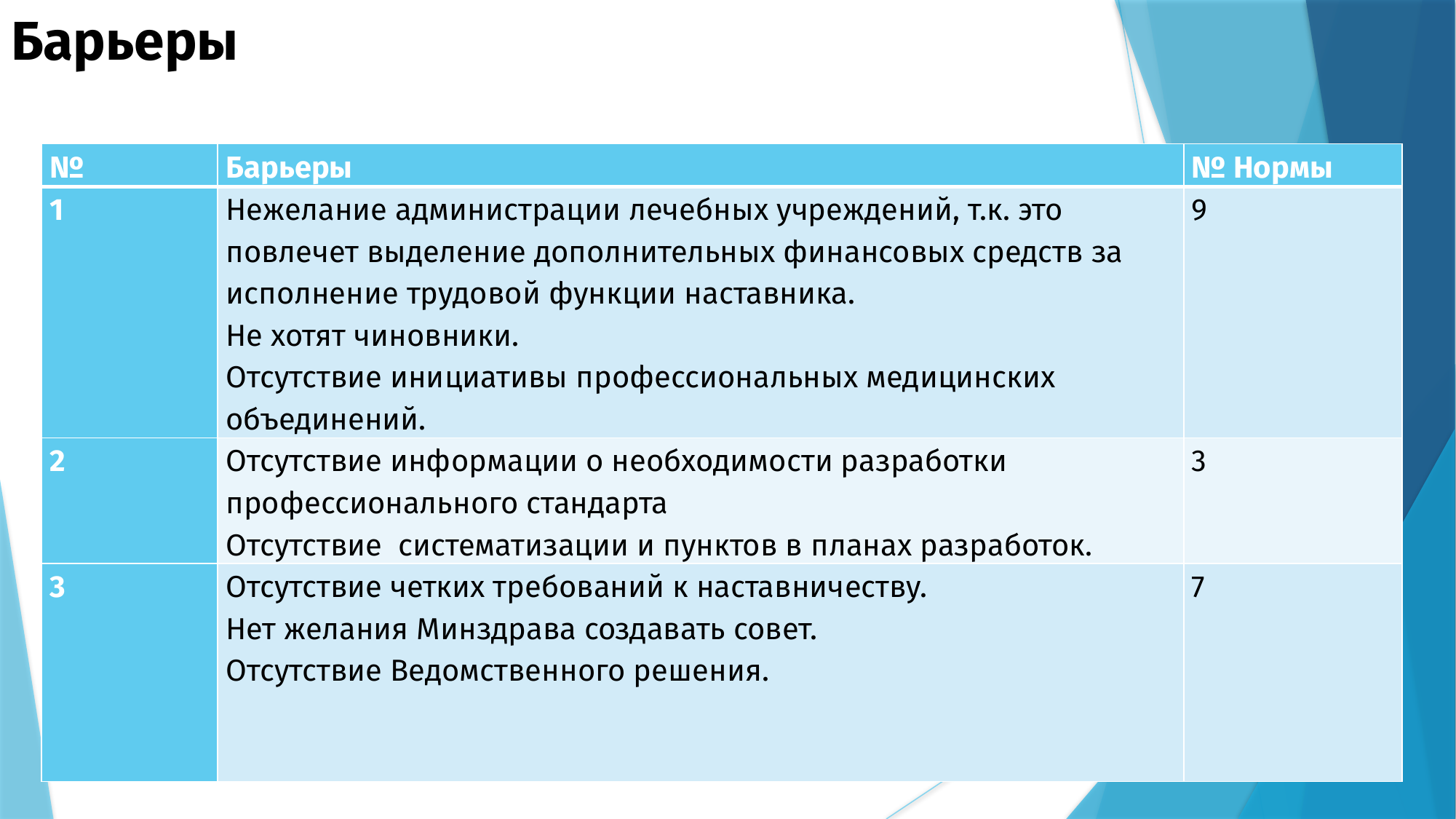

# Барьеры
Барьеры
| № | Барьеры | № Нормы |
| --- | --- | --- |
| 1 | Нежелание администрации лечебных учреждений, т.к. это повлечет выделение дополнительных финансовых средств за исполнение трудовой функции наставника. Не хотят чиновники. Отсутствие инициативы профессиональных медицинских объединений. | 9 |
| 2 | Отсутствие информации о необходимости разработки профессионального стандарта Отсутствие систематизации и пунктов в планах разработок. | 3 |
| 3 | Отсутствие четких требований к наставничеству. Нет желания Минздрава создавать совет. Отсутствие Ведомственного решения. | 7 |